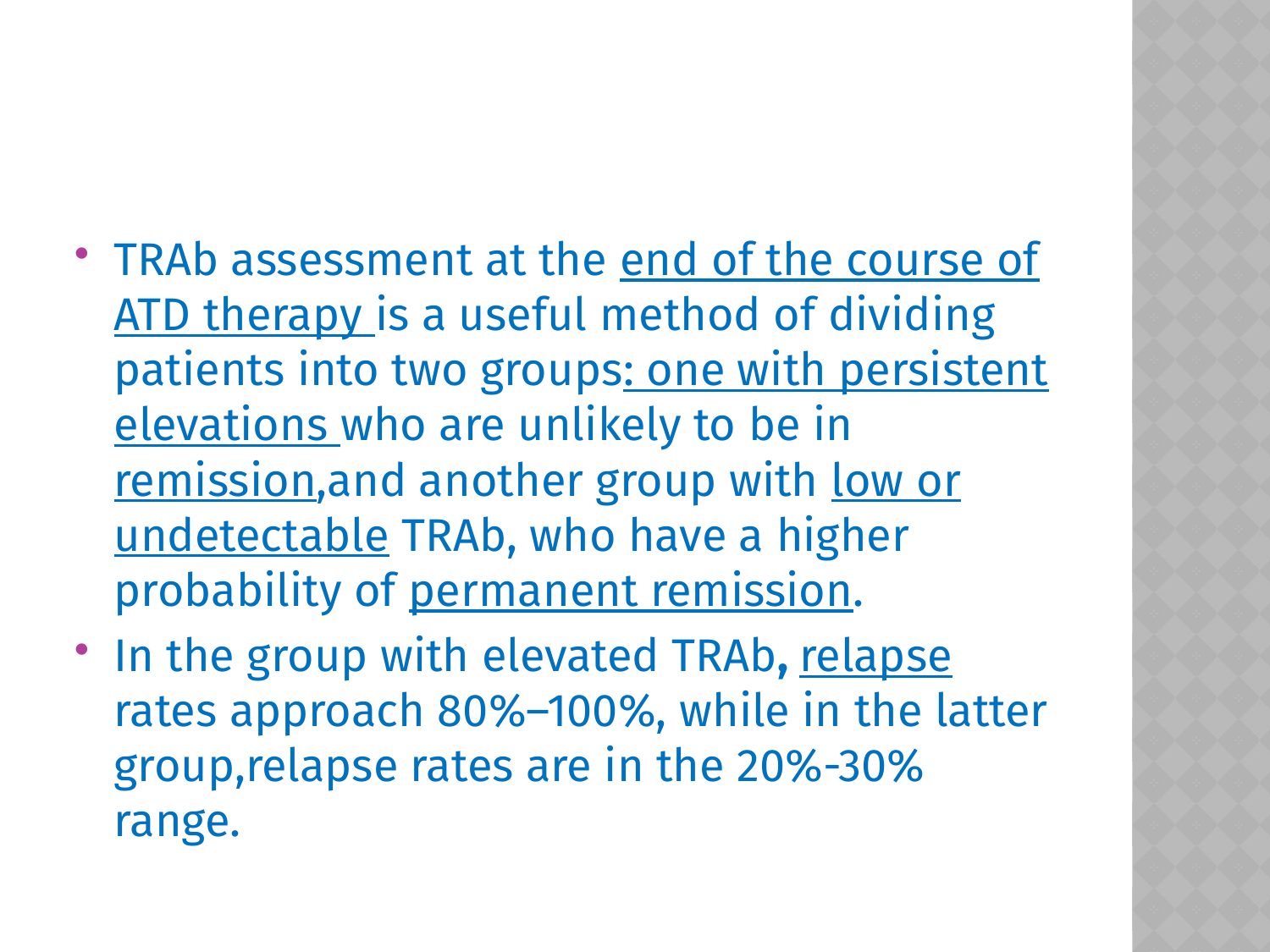

#
TRAb assessment at the end of the course of ATD therapy is a useful method of dividing patients into two groups: one with persistent elevations who are unlikely to be in remission,and another group with low or undetectable TRAb, who have a higher probability of permanent remission.
In the group with elevated TRAb, relapse rates approach 80%–100%, while in the latter group,relapse rates are in the 20%-30% range.